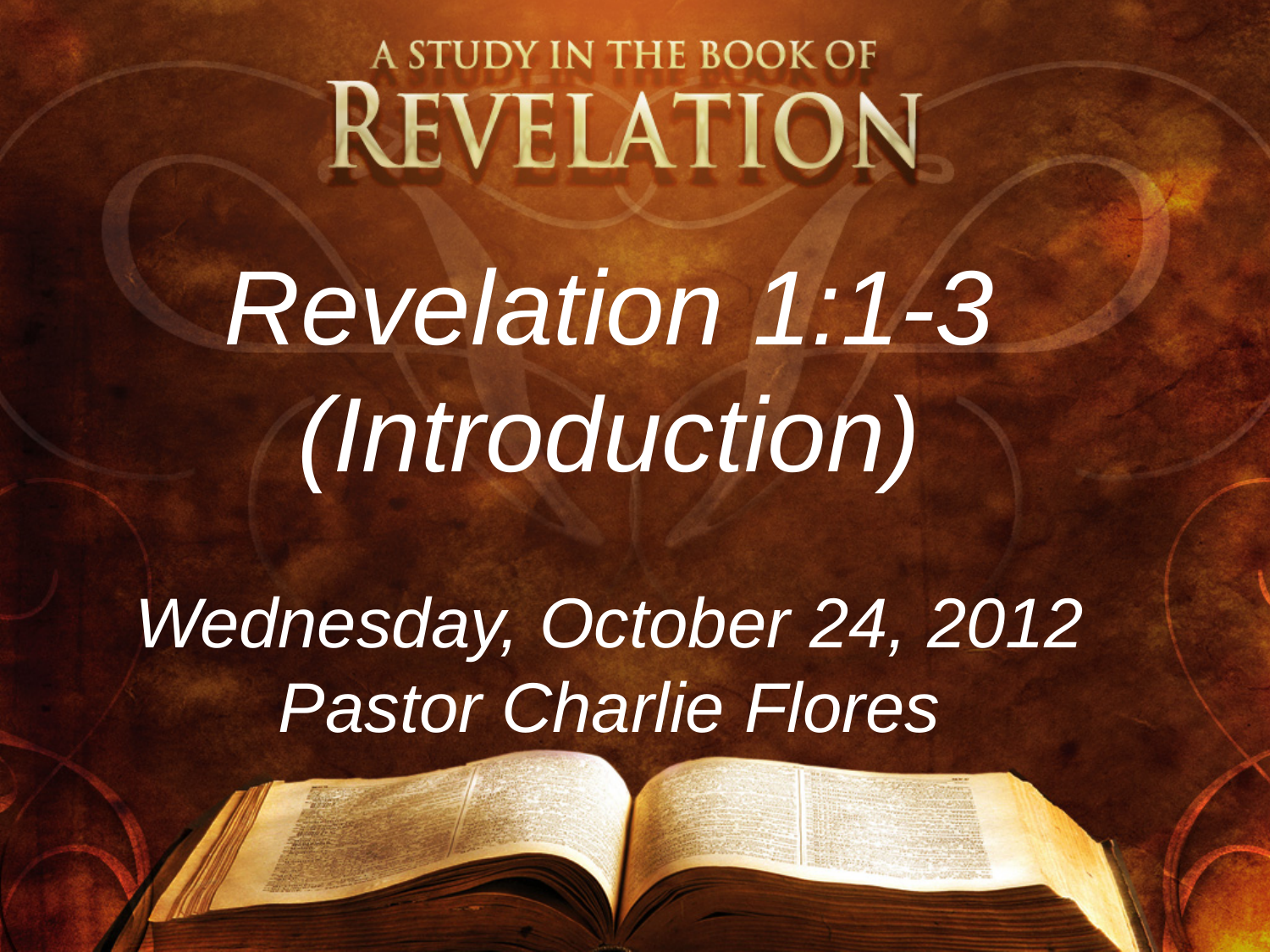

Revelation 1:1-3
(Introduction)

Wednesday, October 24, 2012
Pastor Charlie Flores